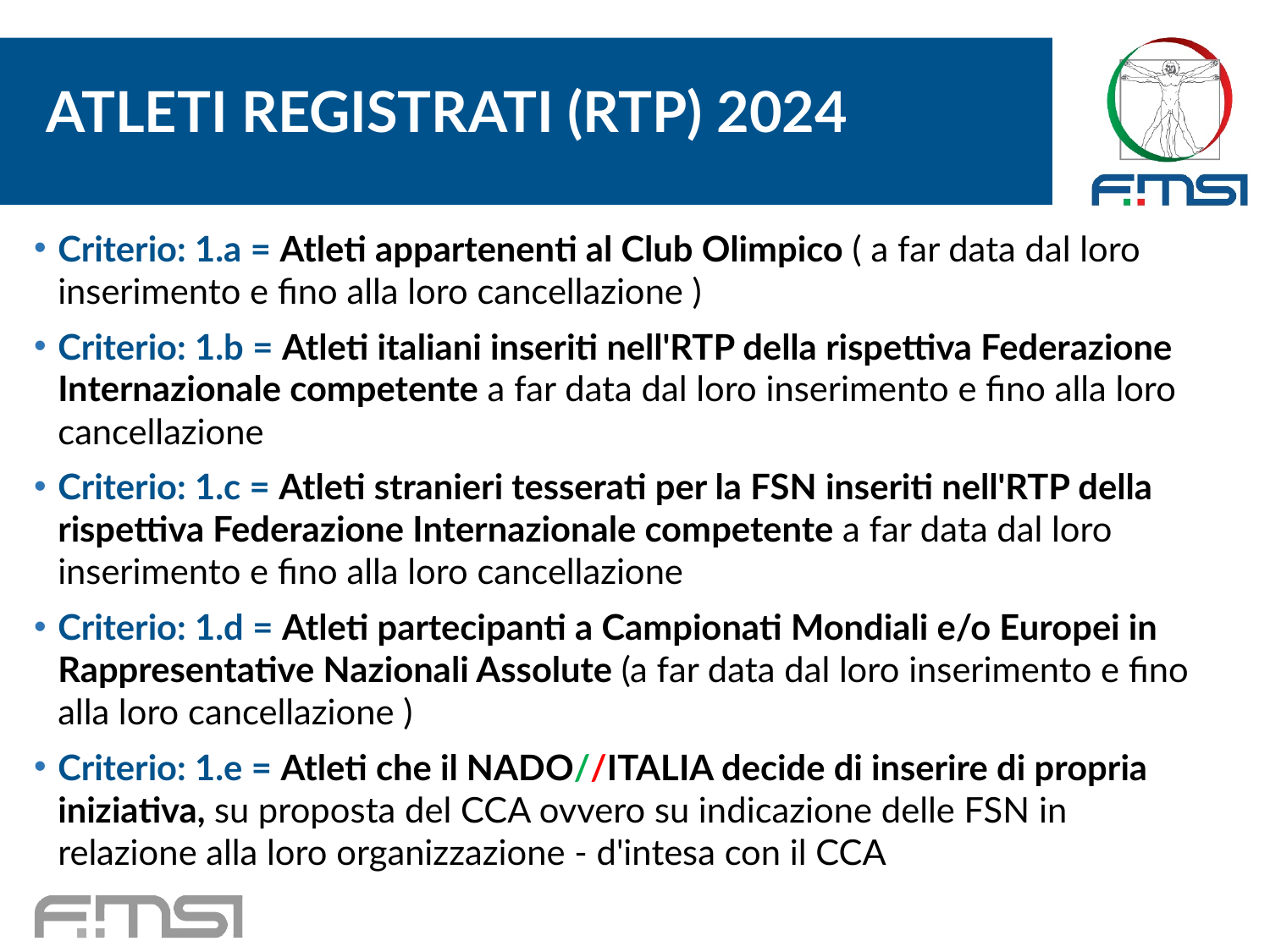

ATLETI REGISTRATI (RTP) 2024
Criterio: 1.a = Atleti appartenenti al Club Olimpico ( a far data dal loro inserimento e fino alla loro cancellazione )
Criterio: 1.b = Atleti italiani inseriti nell'RTP della rispettiva Federazione Internazionale competente a far data dal loro inserimento e fino alla loro cancellazione
Criterio: 1.c = Atleti stranieri tesserati per la FSN inseriti nell'RTP della rispettiva Federazione Internazionale competente a far data dal loro inserimento e fino alla loro cancellazione
Criterio: 1.d = Atleti partecipanti a Campionati Mondiali e/o Europei in Rappresentative Nazionali Assolute (a far data dal loro inserimento e fino alla loro cancellazione )
Criterio: 1.e = Atleti che il NADO//ITALIA decide di inserire di propria iniziativa, su proposta del CCA ovvero su indicazione delle FSN in relazione alla loro organizzazione - d'intesa con il CCA